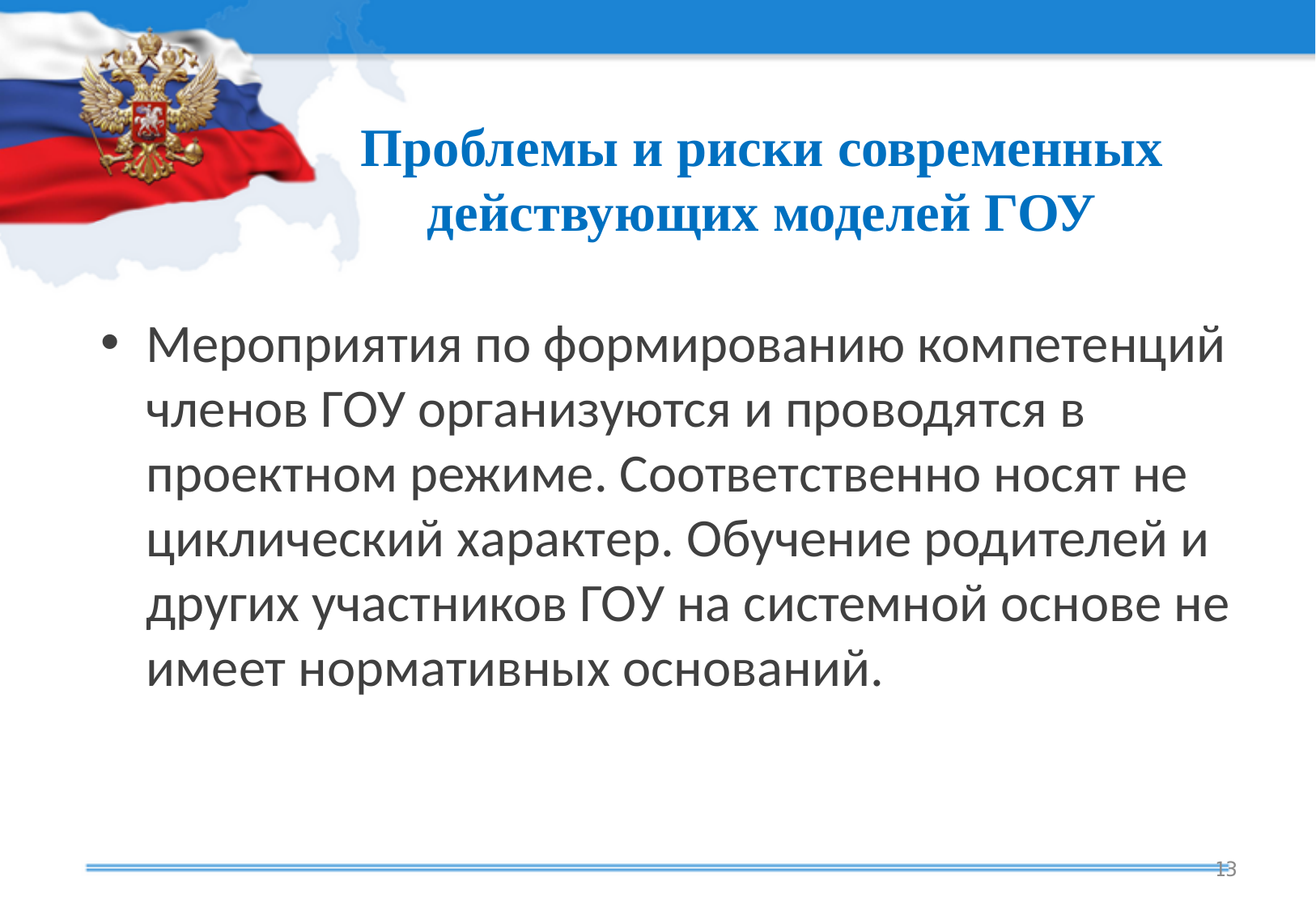

# Проблемы и риски современных действующих моделей ГОУ
Мероприятия по формированию компетенций членов ГОУ организуются и проводятся в проектном режиме. Соответственно носят не циклический характер. Обучение родителей и других участников ГОУ на системной основе не имеет нормативных оснований.
13